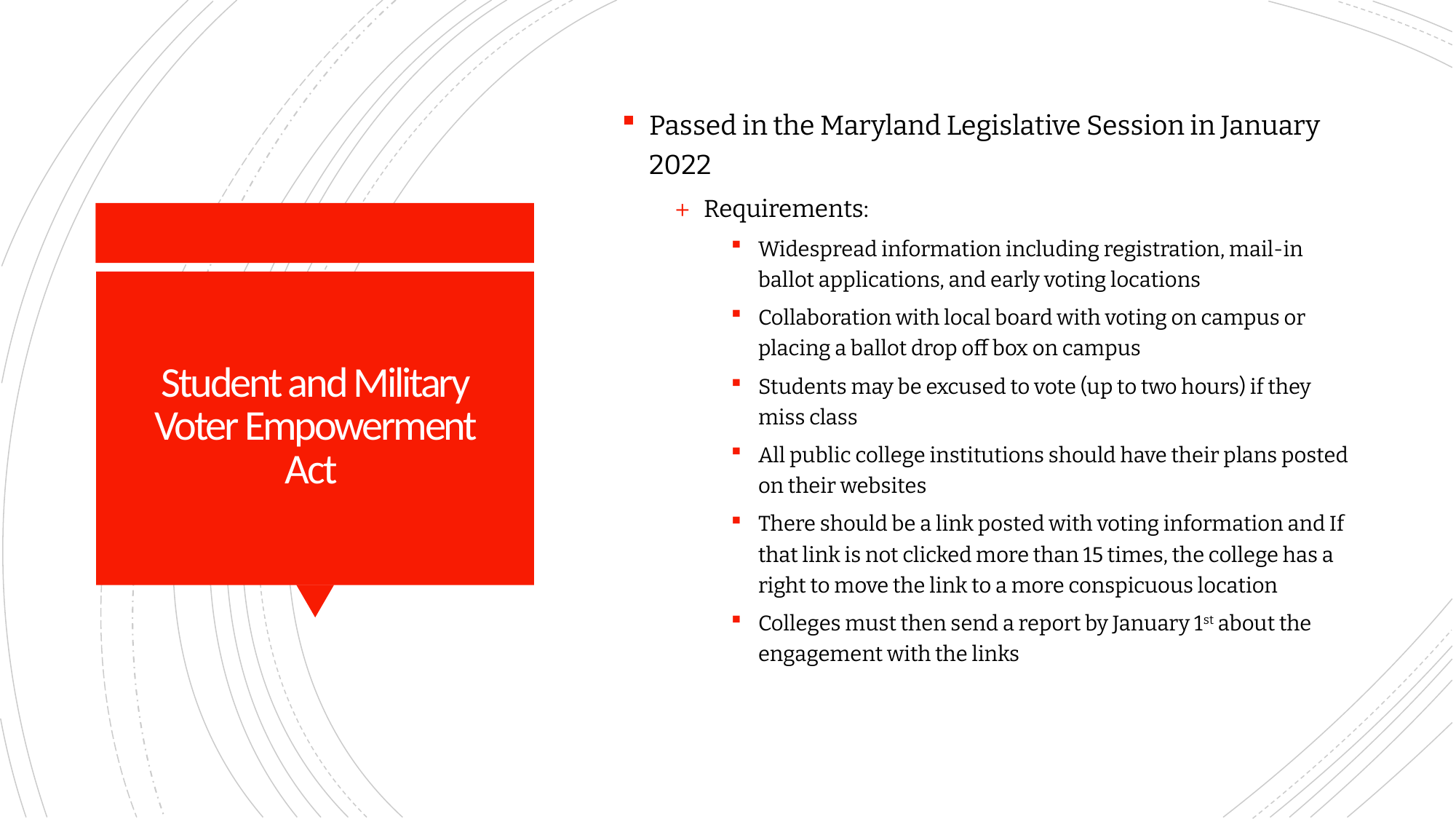

Passed in the Maryland Legislative Session in January 2022
Requirements:
Widespread information including registration, mail-in ballot applications, and early voting locations
Collaboration with local board with voting on campus or placing a ballot drop off box on campus
Students may be excused to vote (up to two hours) if they miss class
All public college institutions should have their plans posted on their websites
There should be a link posted with voting information and If that link is not clicked more than 15 times, the college has a right to move the link to a more conspicuous location
Colleges must then send a report by January 1st about the engagement with the links

# Student and Military Voter Empowerment Act